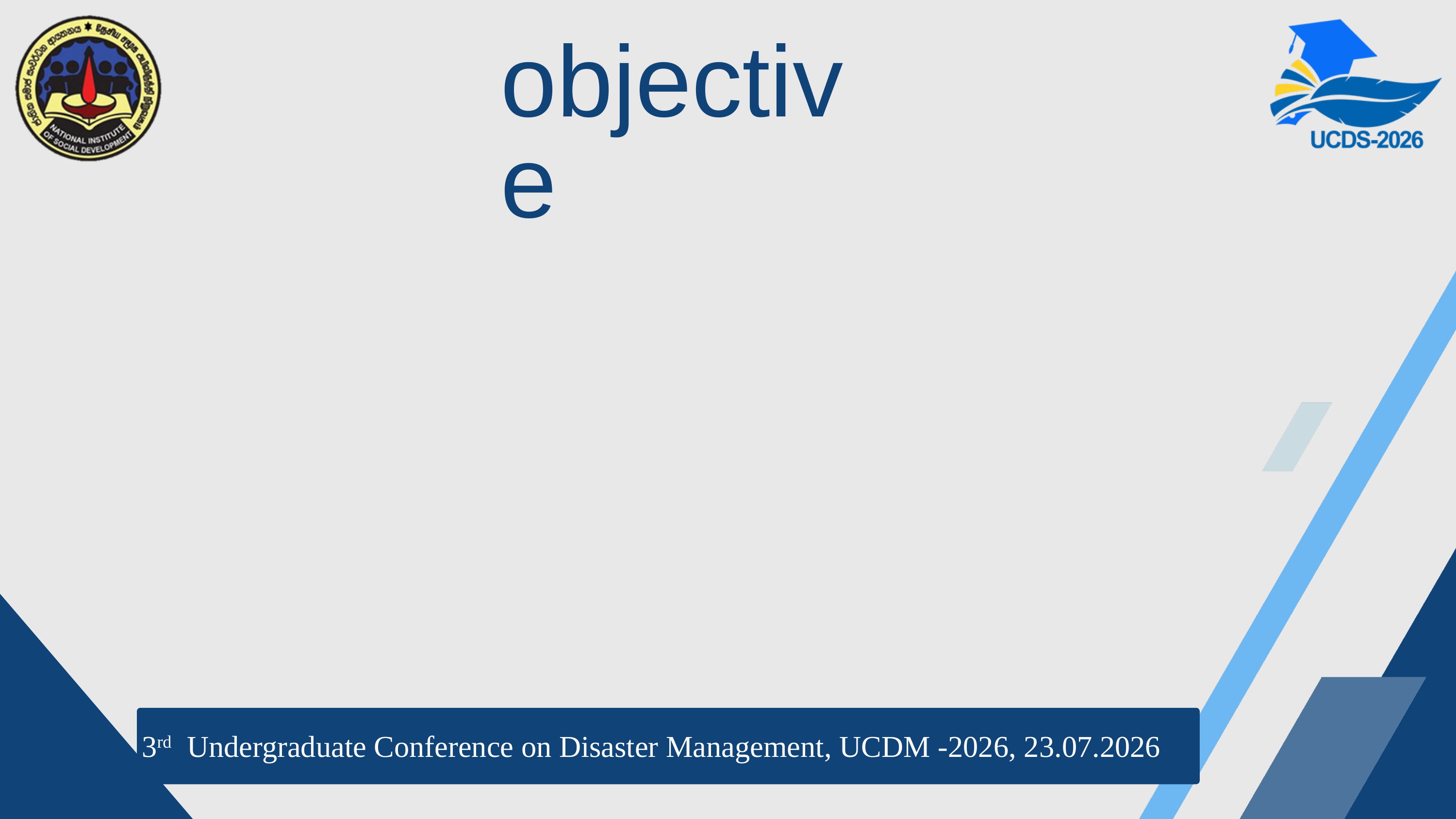

objective

3rd  Undergraduate Conference on Disaster Management, UCDM -2026, 23.07.2026